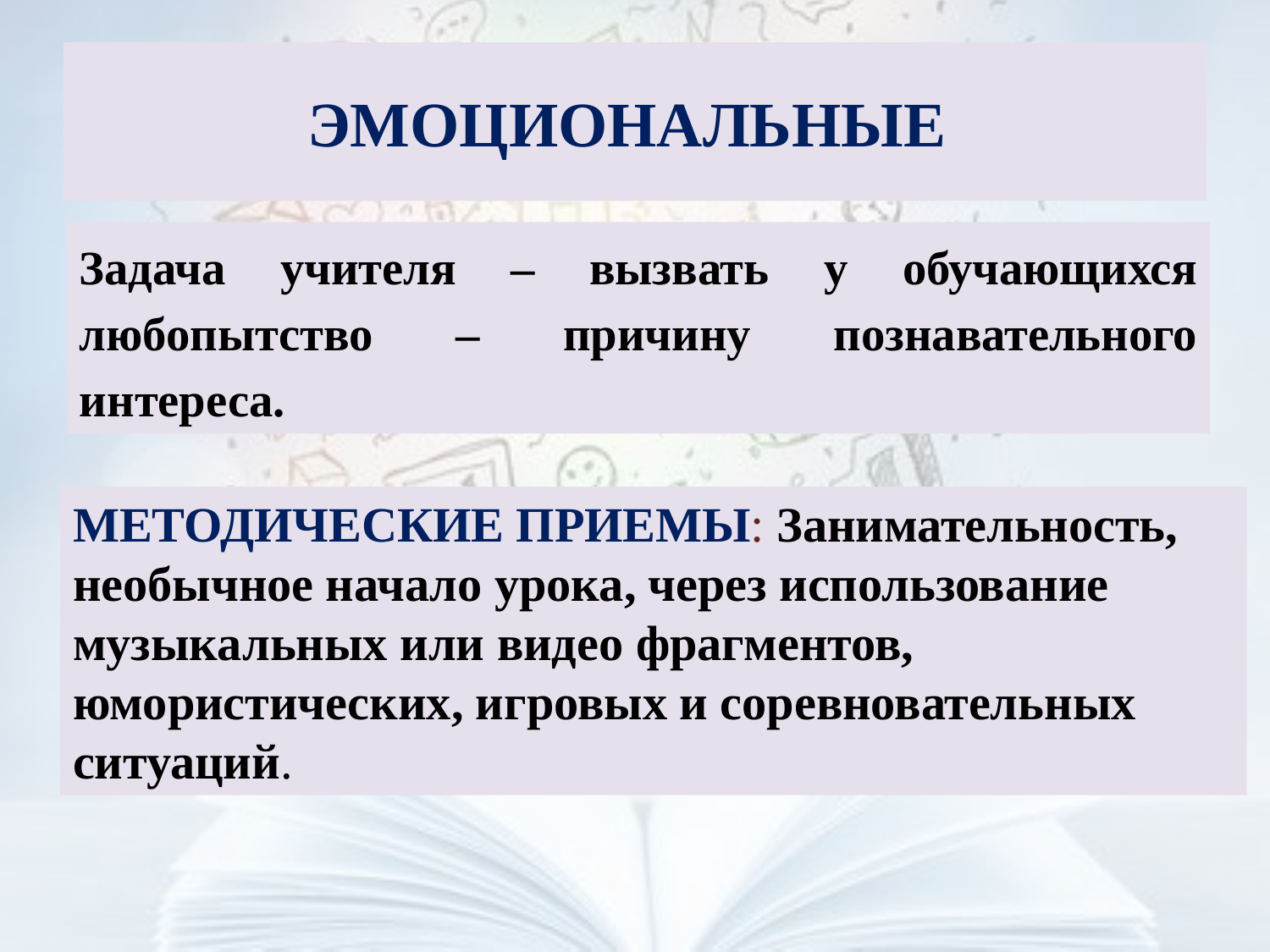

# ЭМОЦИОНАЛЬНЫЕ
Задача учителя – вызвать у обучающихся любопытство – причину познавательного интереса.
МЕТОДИЧЕСКИЕ ПРИЕМЫ: Занимательность, необычное начало урока, через использование музыкальных или видео фрагментов, юмористических, игровых и соревновательных ситуаций.